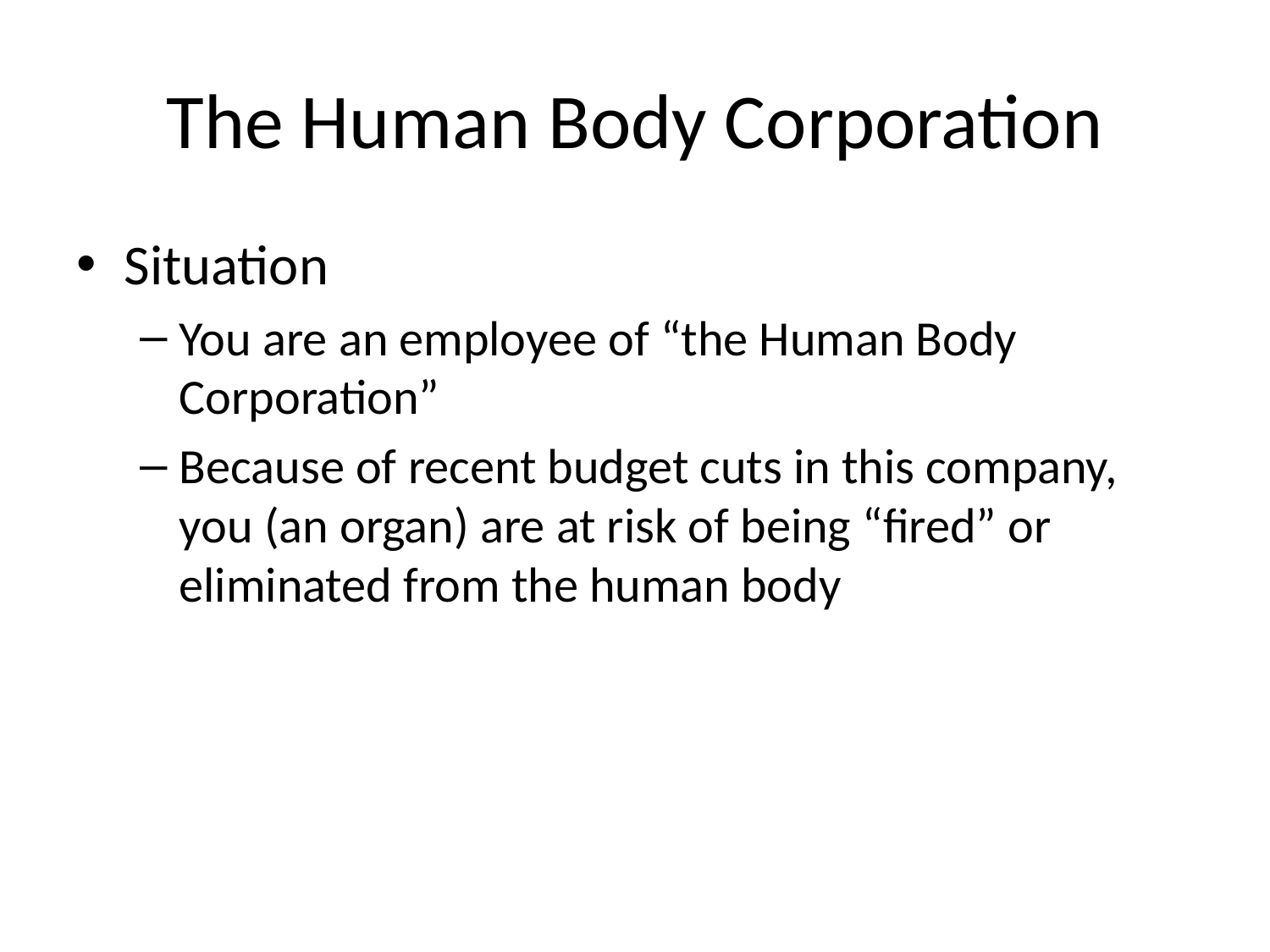

# The Human Body Corporation
Situation
You are an employee of “the Human Body Corporation”
Because of recent budget cuts in this company, you (an organ) are at risk of being “fired” or eliminated from the human body